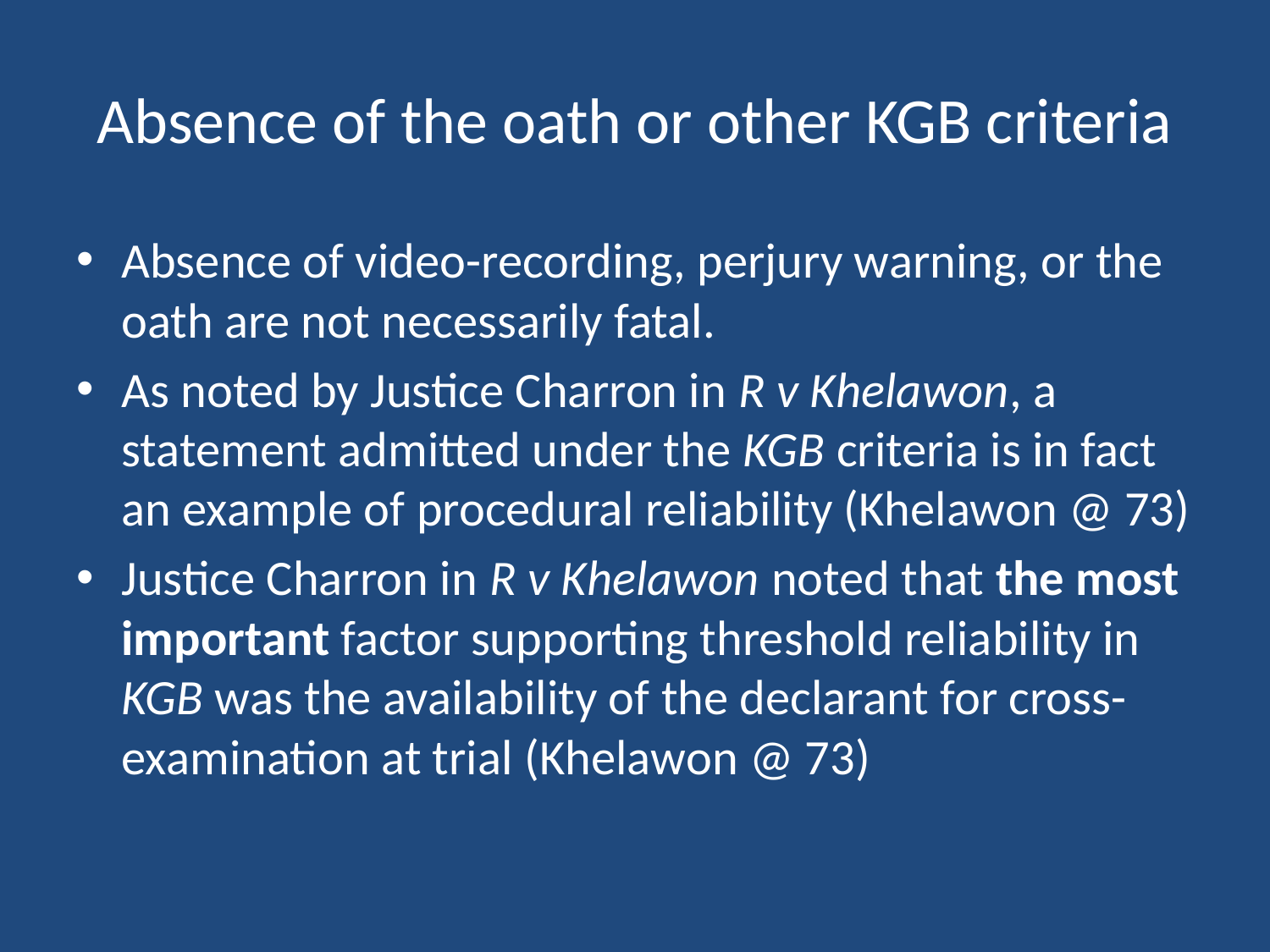

# Absence of the oath or other KGB criteria
Absence of video-recording, perjury warning, or the oath are not necessarily fatal.
As noted by Justice Charron in R v Khelawon, a statement admitted under the KGB criteria is in fact an example of procedural reliability (Khelawon @ 73)
Justice Charron in R v Khelawon noted that the most important factor supporting threshold reliability in KGB was the availability of the declarant for cross-examination at trial (Khelawon @ 73)